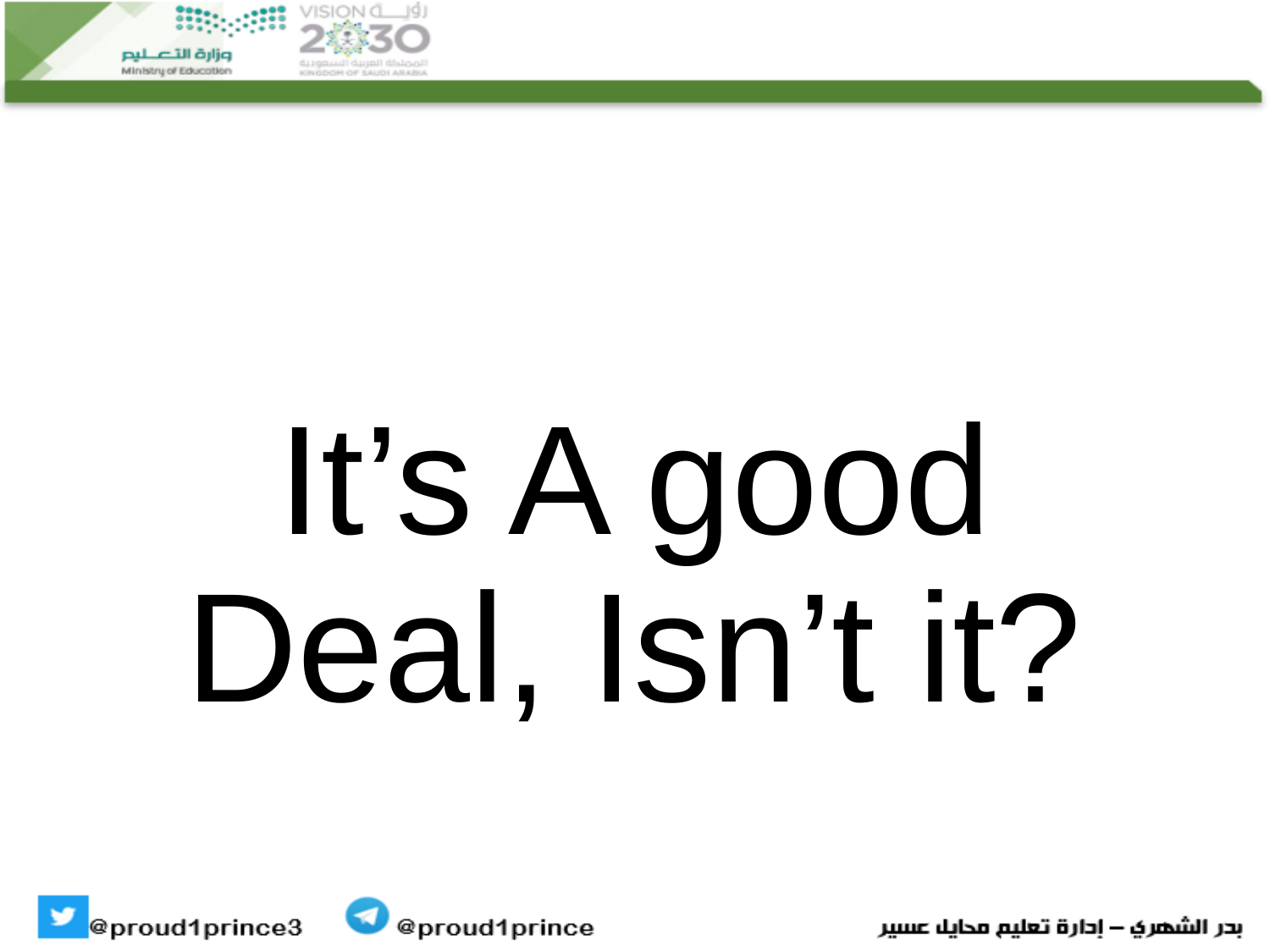

# It’s A good Deal, Isn’t it?